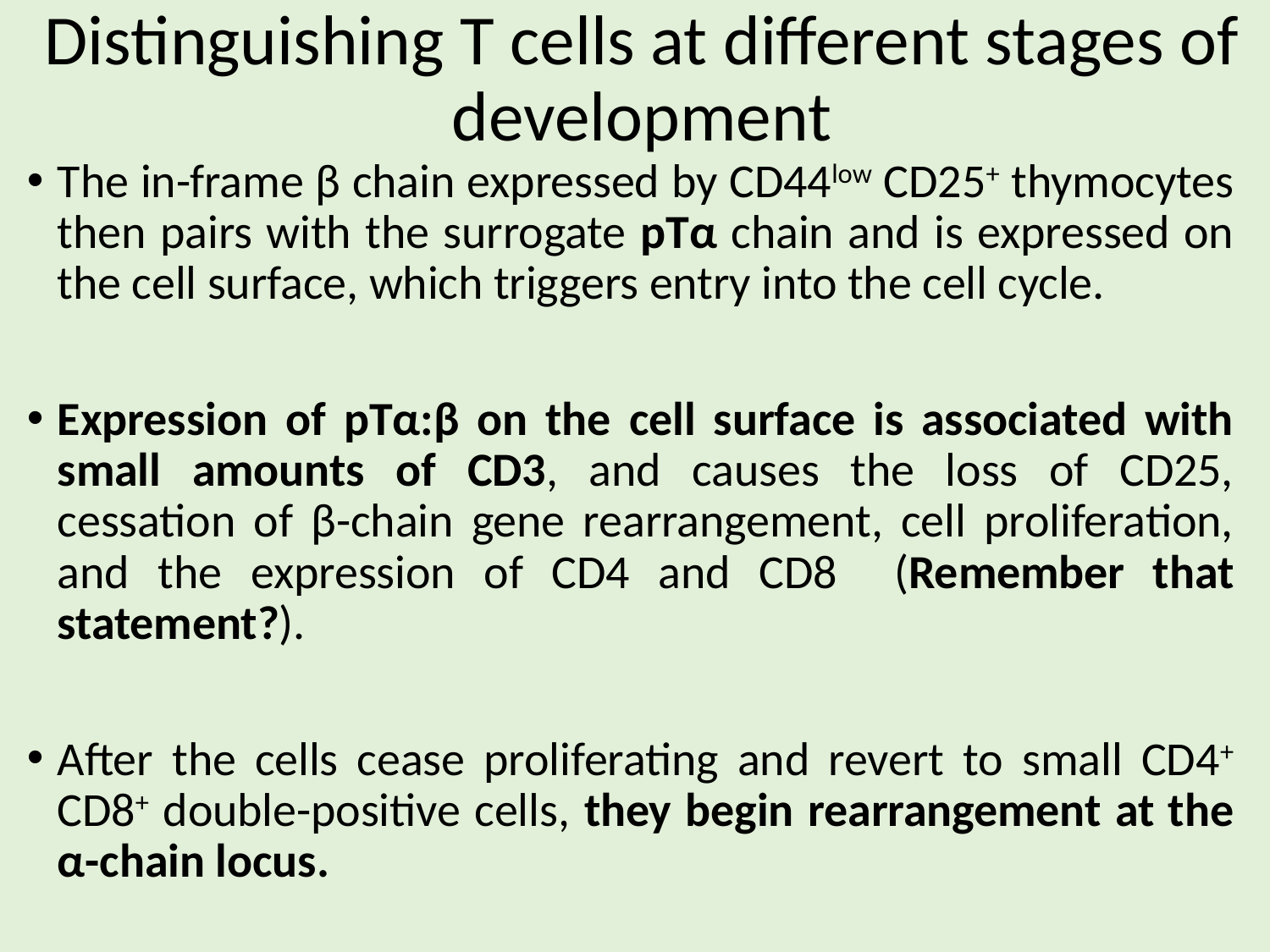

# Distinguishing T cells at different stages of development
The in-frame β chain expressed by CD44low CD25+ thymocytes then pairs with the surrogate pTα chain and is expressed on the cell surface, which triggers entry into the cell cycle.

Expression of pTα:β on the cell surface is associated with small amounts of CD3, and causes the loss of CD25, cessation of β-chain gene rearrangement, cell proliferation, and the expression of CD4 and CD8  (Remember that statement?).

After the cells cease proliferating and revert to small CD4+ CD8+ double-positive cells, they begin rearrangement at the α-chain locus.